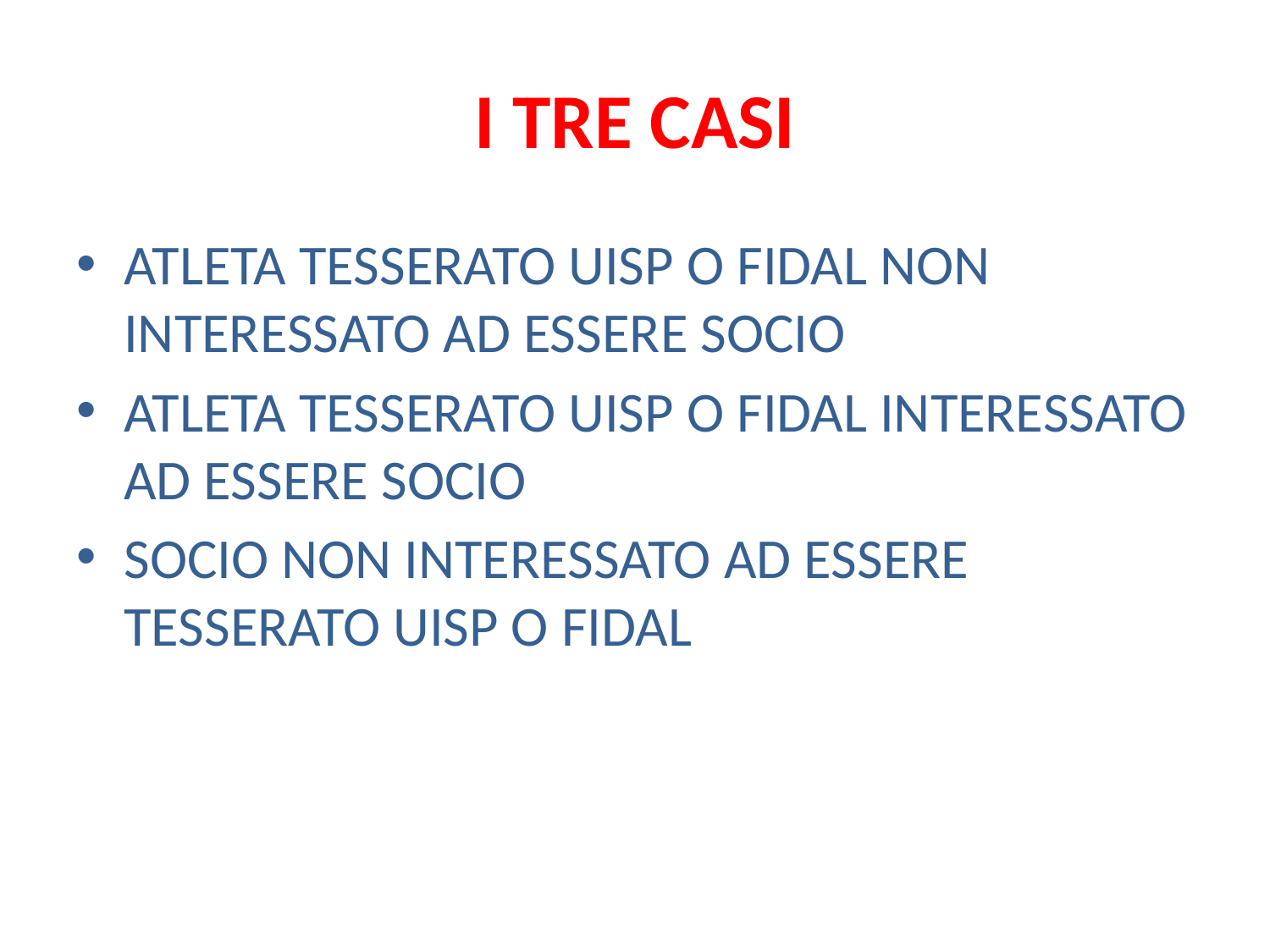

# I TRE CASI
ATLETA TESSERATO UISP O FIDAL NON INTERESSATO AD ESSERE SOCIO
ATLETA TESSERATO UISP O FIDAL INTERESSATO AD ESSERE SOCIO
SOCIO NON INTERESSATO AD ESSERE TESSERATO UISP O FIDAL